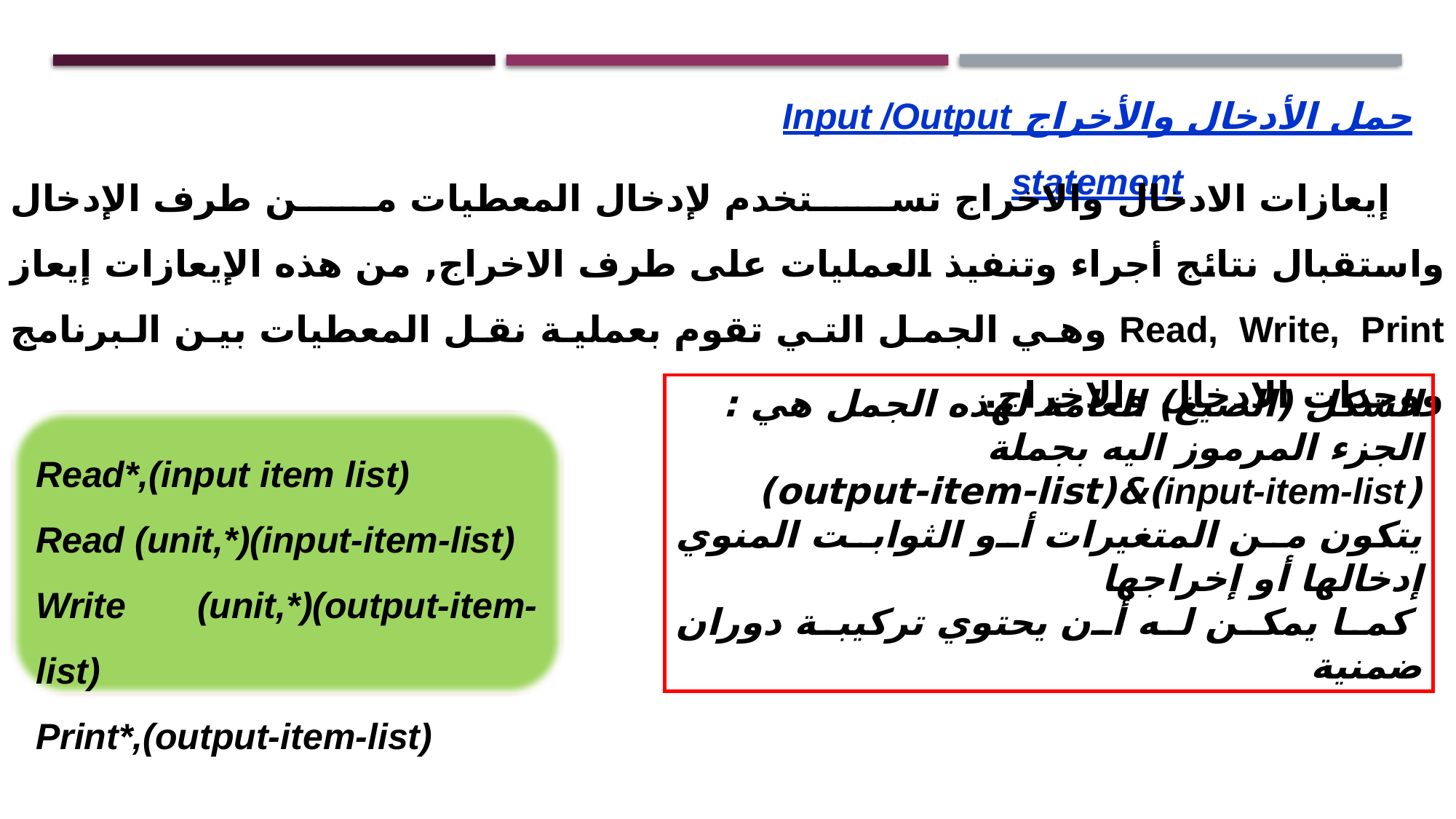

جمل الأدخال والأخراج Input /Output statement
إيعازات الادخال والاخراج تستخدم لإدخال المعطيات من طرف الإدخال واستقبال نتائج أجراء وتنفيذ العمليات على طرف الاخراج, من هذه الإيعازات إيعاز Read, Write, Print وهي الجمل التي تقوم بعملية نقل المعطيات بين البرنامج ووحدات الادخال والاخراج.
Read*,(input item list)
Read (unit,*)(input-item-list)
Write (unit,*)(output-item-list)
Print*,(output-item-list)

الشكل (الصيغ) العامة لهذه الجمل هي :
الجزء المرموز اليه بجملة
(input-item-list)&(output-item-list)
يتكون من المتغيرات أو الثوابت المنوي إدخالها أو إخراجها
 كما يمكن له أن يحتوي تركيبة دوران ضمنية